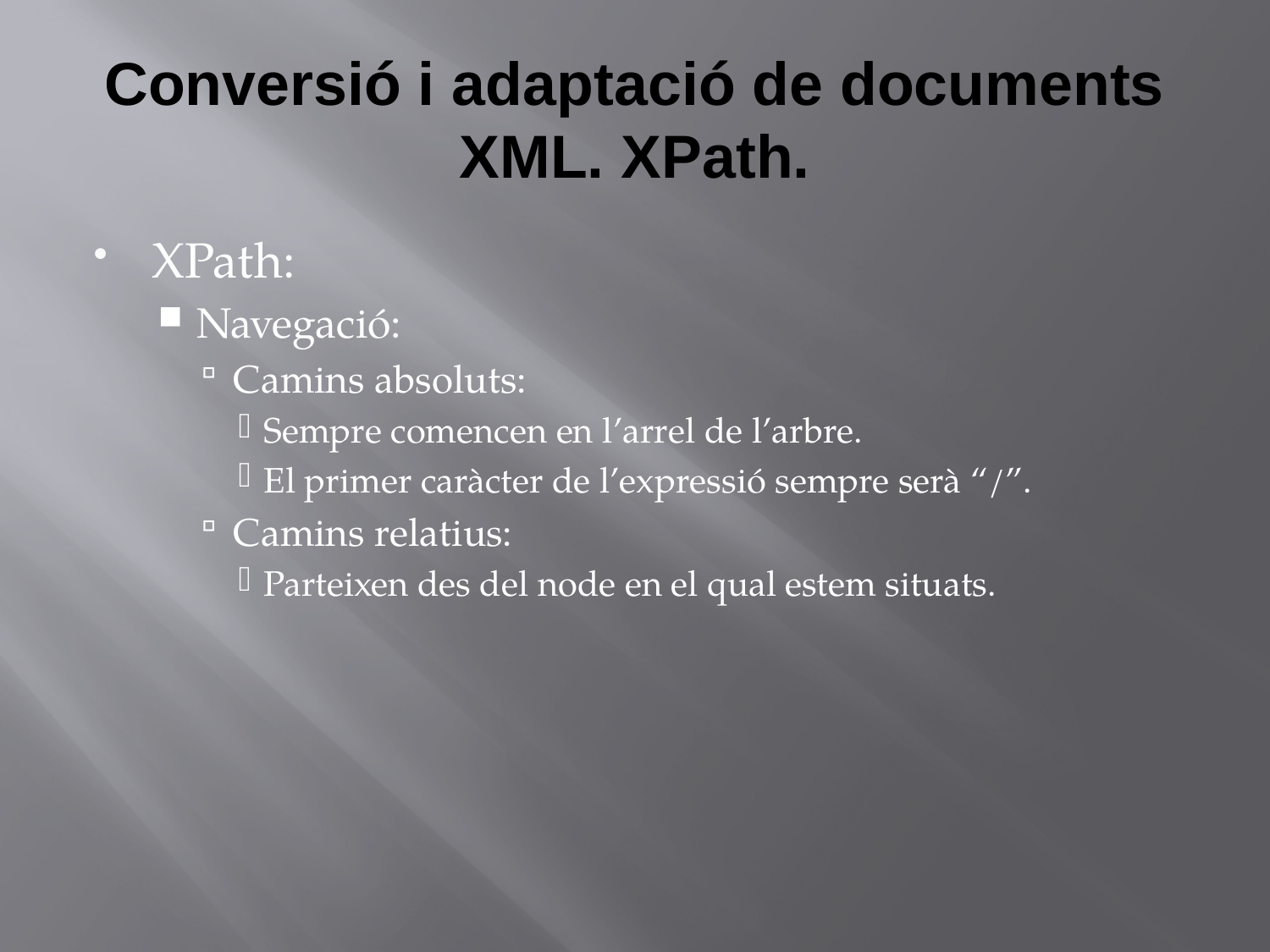

# Conversió i adaptació de documents XML. XPath.
XPath:
Navegació:
Camins absoluts:
Sempre comencen en l’arrel de l’arbre.
El primer caràcter de l’expressió sempre serà “/”.
Camins relatius:
Parteixen des del node en el qual estem situats.